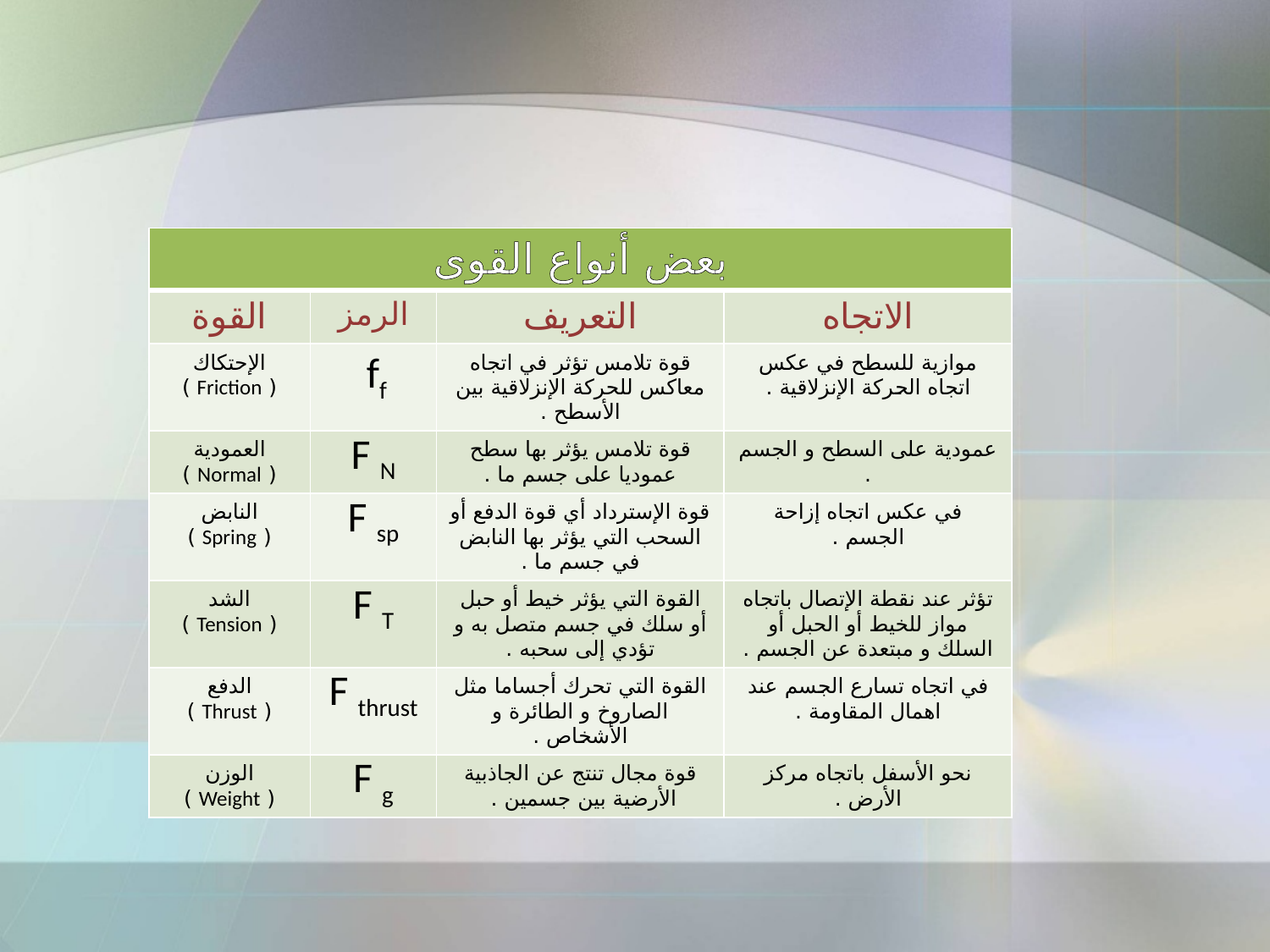

| بعض أنواع القوى |  |  |  |
| --- | --- | --- | --- |
| القوة | الرمز | التعريف | الاتجاه |
| الإحتكاك ( Friction ) | ff | قوة تلامس تؤثر في اتجاه معاكس للحركة الإنزلاقية بين الأسطح . | موازية للسطح في عكس اتجاه الحركة الإنزلاقية . |
| العمودية ( Normal ) | F N | قوة تلامس يؤثر بها سطح عموديا على جسم ما . | عمودية على السطح و الجسم . |
| النابض ( Spring ) | F sp | قوة الإسترداد أي قوة الدفع أو السحب التي يؤثر بها النابض في جسم ما . | في عكس اتجاه إزاحة الجسم . |
| الشد ( Tension ) | F T | القوة التي يؤثر خيط أو حبل أو سلك في جسم متصل به و تؤدي إلى سحبه . | تؤثر عند نقطة الإتصال باتجاه مواز للخيط أو الحبل أو السلك و مبتعدة عن الجسم . |
| الدفع ( Thrust ) | F thrust | القوة التي تحرك أجساما مثل الصاروخ و الطائرة و الأشخاص . | في اتجاه تسارع الجسم عند اهمال المقاومة . |
| الوزن ( Weight ) | F g | قوة مجال تنتج عن الجاذبية الأرضية بين جسمين . | نحو الأسفل باتجاه مركز الأرض . |